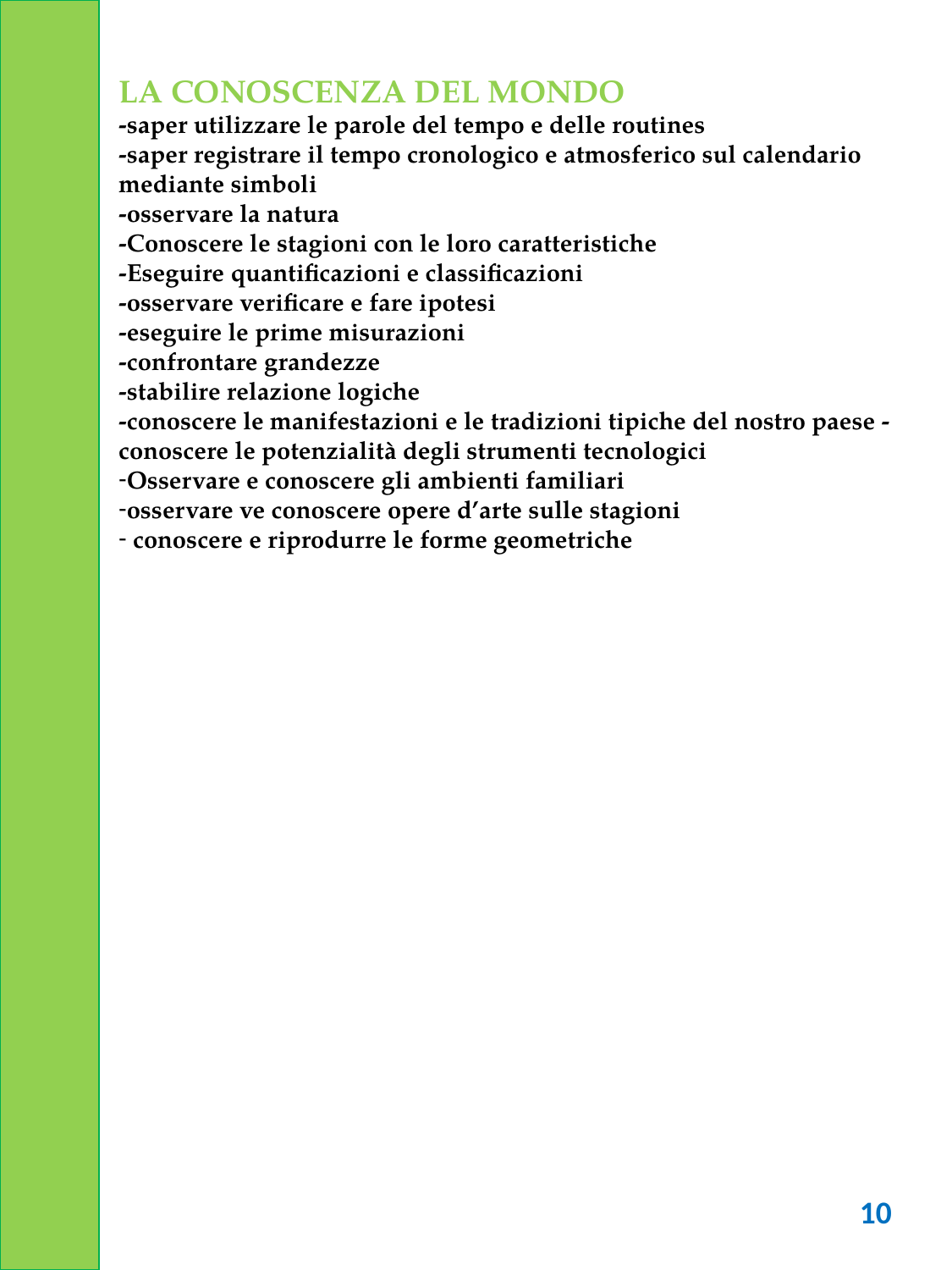

LA CONOSCENZA DEL MONDO
-saper utilizzare le parole del tempo e delle routines
-saper registrare il tempo cronologico e atmosferico sul calendario mediante simboli
-osservare la natura
-Conoscere le stagioni con le loro caratteristiche
-Eseguire quantificazioni e classificazioni
-osservare verificare e fare ipotesi
-eseguire le prime misurazioni
-confrontare grandezze
-stabilire relazione logiche
-conoscere le manifestazioni e le tradizioni tipiche del nostro paese -conoscere le potenzialità degli strumenti tecnologici
Osservare e conoscere gli ambienti familiari
osservare ve conoscere opere d’arte sulle stagioni
 conoscere e riprodurre le forme geometriche

10